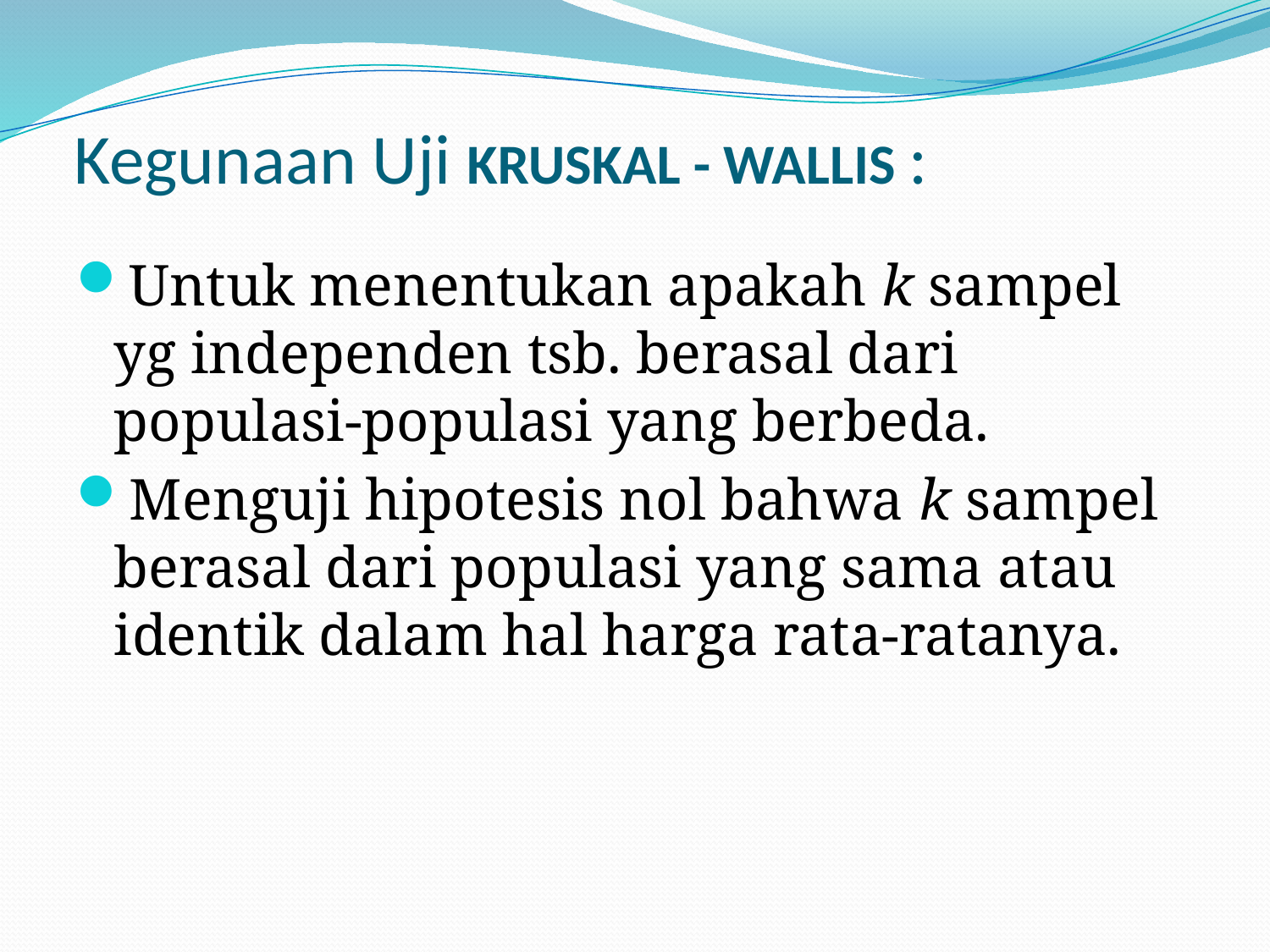

# Kegunaan Uji KRUSKAL - WALLIS :
Untuk menentukan apakah k sampel yg independen tsb. berasal dari populasi-populasi yang berbeda.
Menguji hipotesis nol bahwa k sampel berasal dari populasi yang sama atau identik dalam hal harga rata-ratanya.